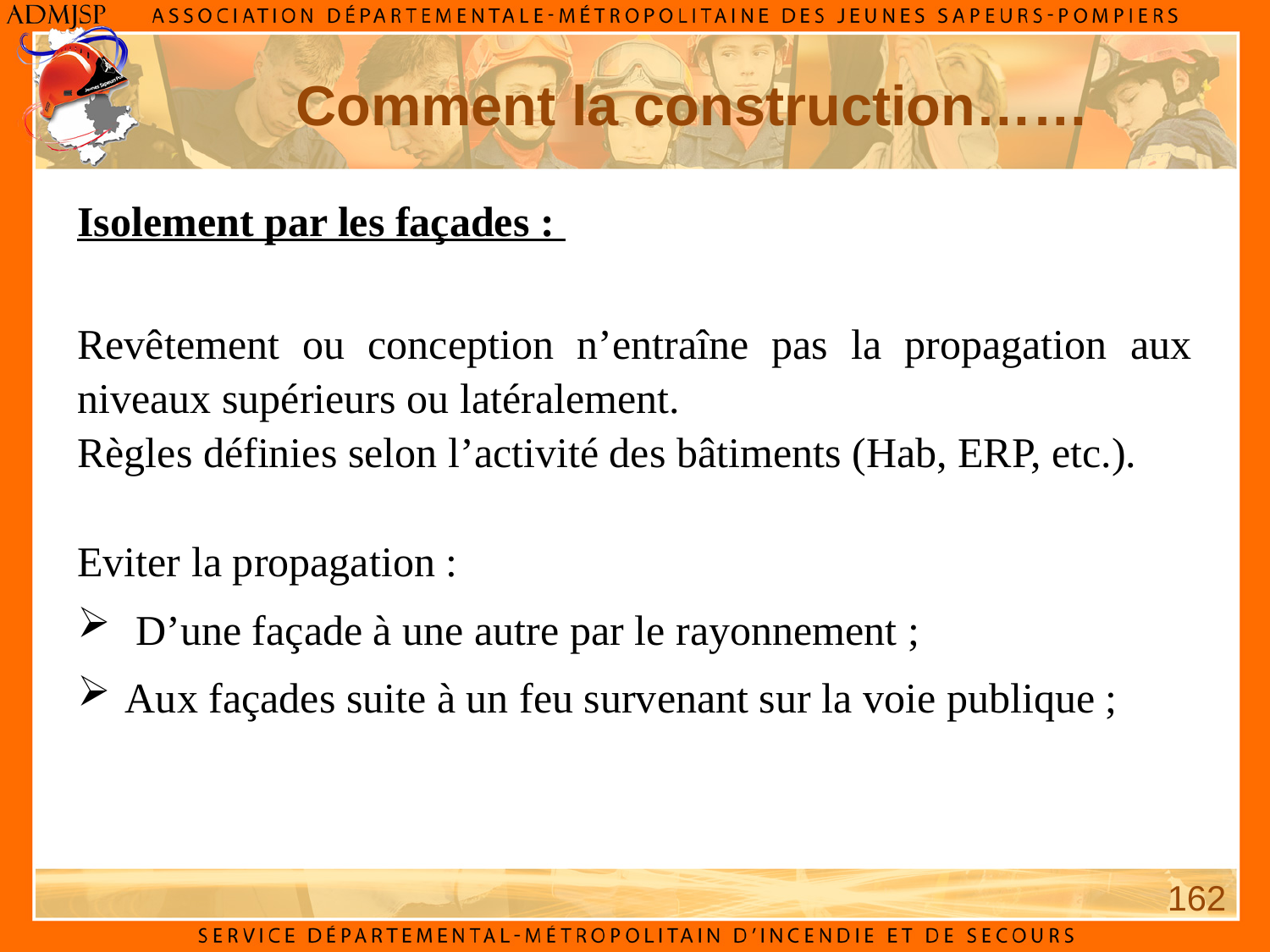

Comment la construction……
Isolement par les façades :

Revêtement ou conception n’entraîne pas la propagation aux niveaux supérieurs ou latéralement.
Règles définies selon l’activité des bâtiments (Hab, ERP, etc.).

Eviter la propagation :
 D’une façade à une autre par le rayonnement ;
Aux façades suite à un feu survenant sur la voie publique ;
162